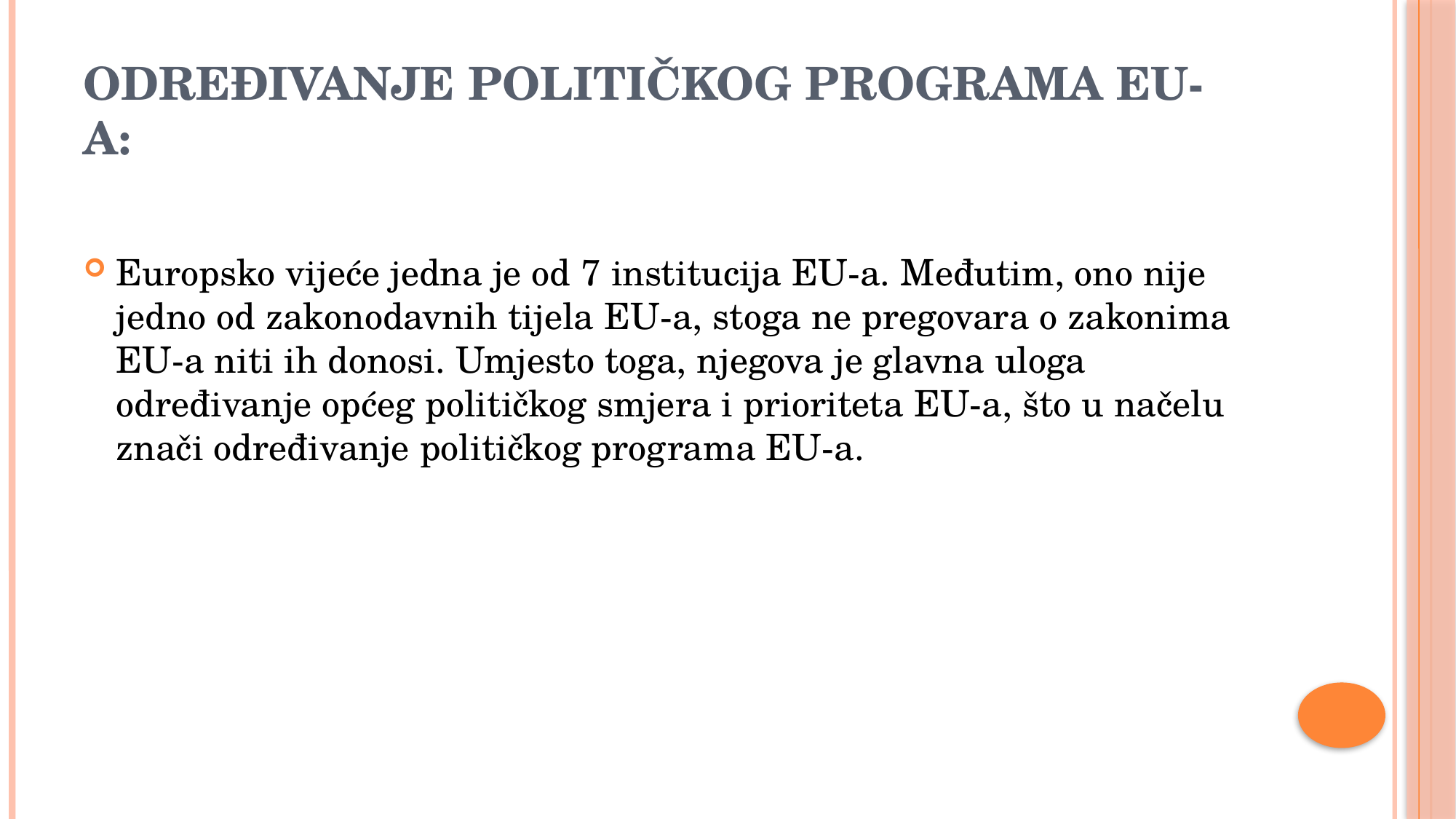

# Određivanje političkog programa EU-a:

Europsko vijeće jedna je od 7 institucija EU-a. Međutim, ono nije jedno od zakonodavnih tijela EU-a, stoga ne pregovara o zakonima EU-a niti ih donosi. Umjesto toga, njegova je glavna uloga određivanje općeg političkog smjera i prioriteta EU-a, što u načelu znači određivanje političkog programa EU-a.